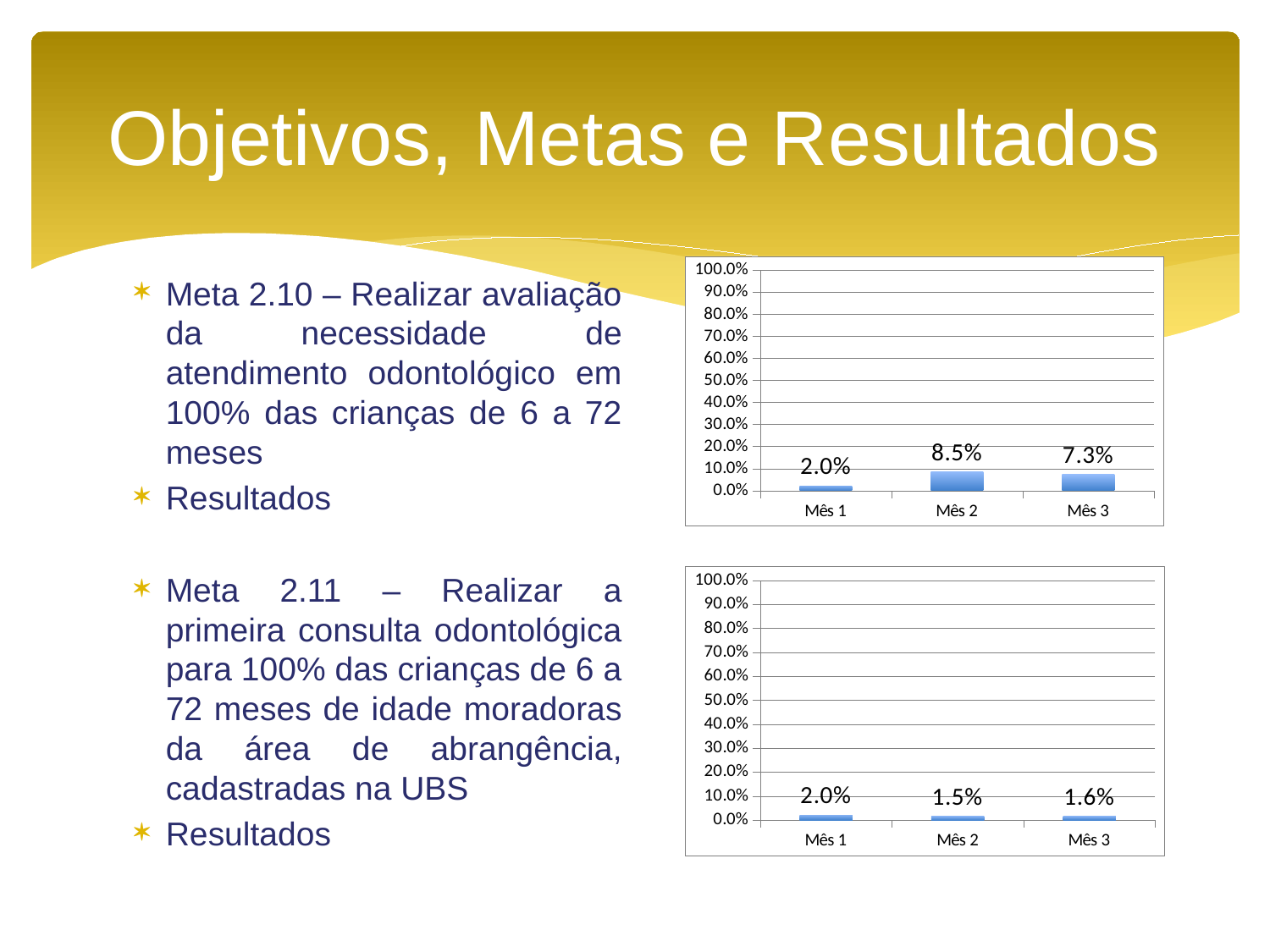

# Objetivos, Metas e Resultados

### Chart

| Category | Proporção de crianças entre 6 e 72 meses com avaliação de necessidade de atendimento odontológico  |
|---|---|
| Mês 1 | 0.02040816326530612 |
| Mês 2 | 0.08461538461538462 |
| Mês 3 | 0.07329842931937172 |
Meta 2.10 – Realizar avaliação da necessidade de atendimento odontológico em 100% das crianças de 6 a 72 meses
Resultados

Meta 2.11 – Realizar a primeira consulta odontológica para 100% das crianças de 6 a 72 meses de idade moradoras da área de abrangência, cadastradas na UBS
Resultados

### Chart

| Category | Proporção de crianças de 6 a 72 meses com primeira consulta odontológica |
|---|---|
| Mês 1 | 0.02040816326530612 |
| Mês 2 | 0.015384615384615385 |
| Mês 3 | 0.015706806282722512 |